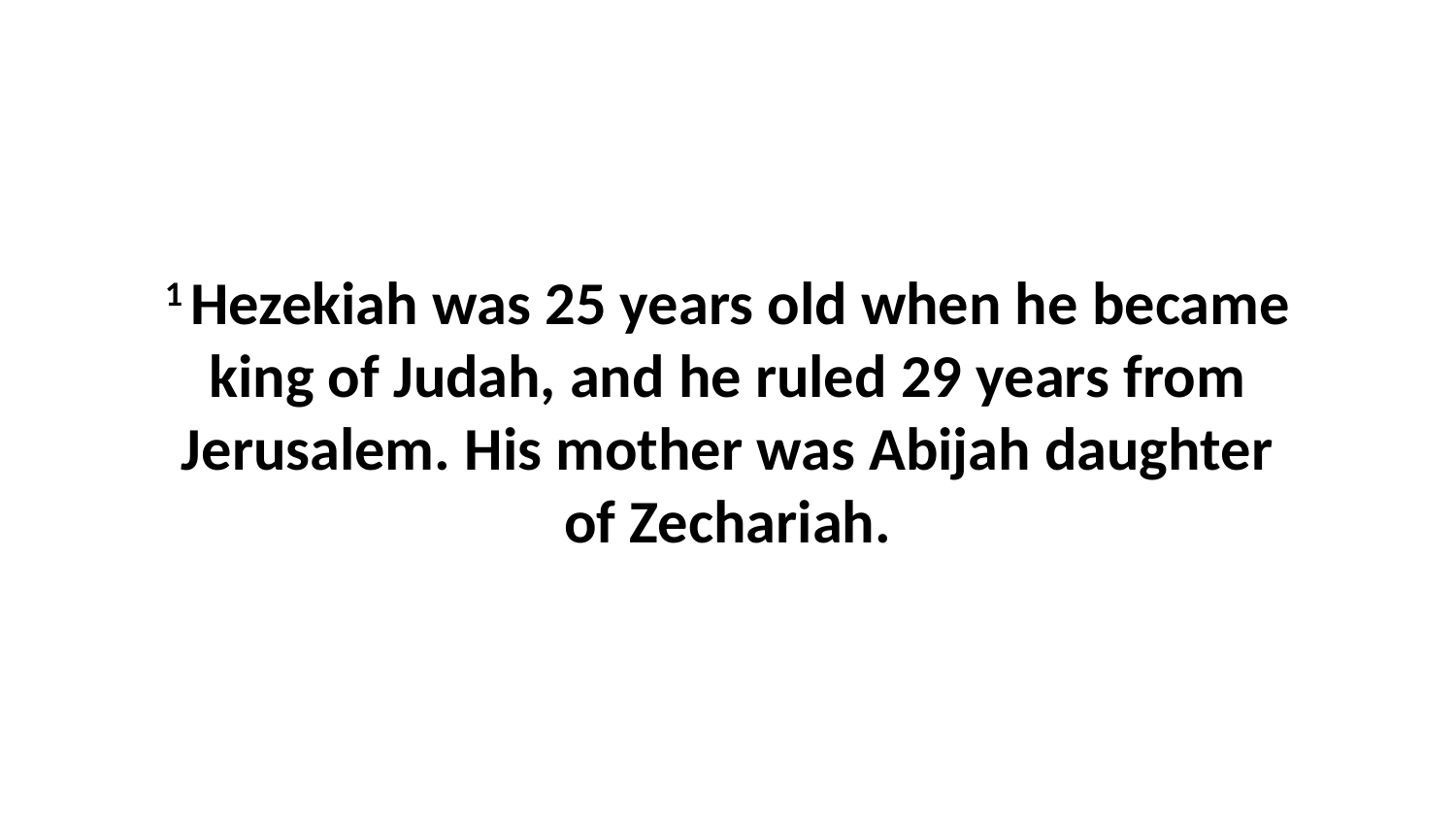

1 Hezekiah was 25 years old when he became king of Judah, and he ruled 29 years from Jerusalem. His mother was Abijah daughter of Zechariah.